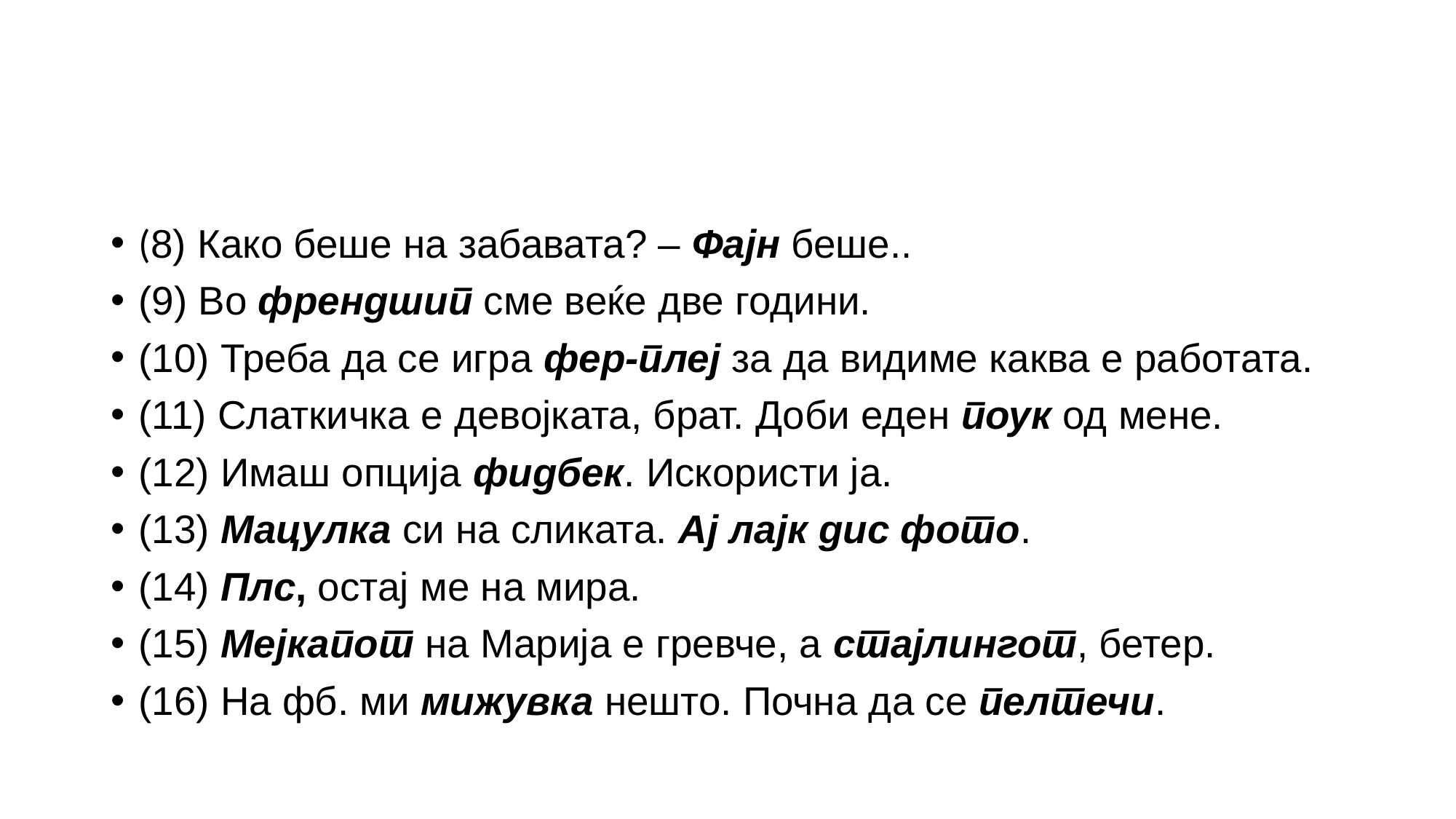

#
(8) Како беше на забавата? – Фајн беше..
(9) Во френдшип сме веќе две години.
(10) Треба да се игра фер-плеј за да видиме каква е работата.
(11) Слаткичка е девојката, брат. Доби еден поук од мене.
(12) Имаш опција фидбек. Искористи ја.
(13) Мацулка си на сликата. Ај лајк дис фото.
(14) Плс, остај ме на мира.
(15) Мејкапот на Марија е гревче, а стајлингот, бетер.
(16) На фб. ми мижувка нешто. Почна да се пелтечи.